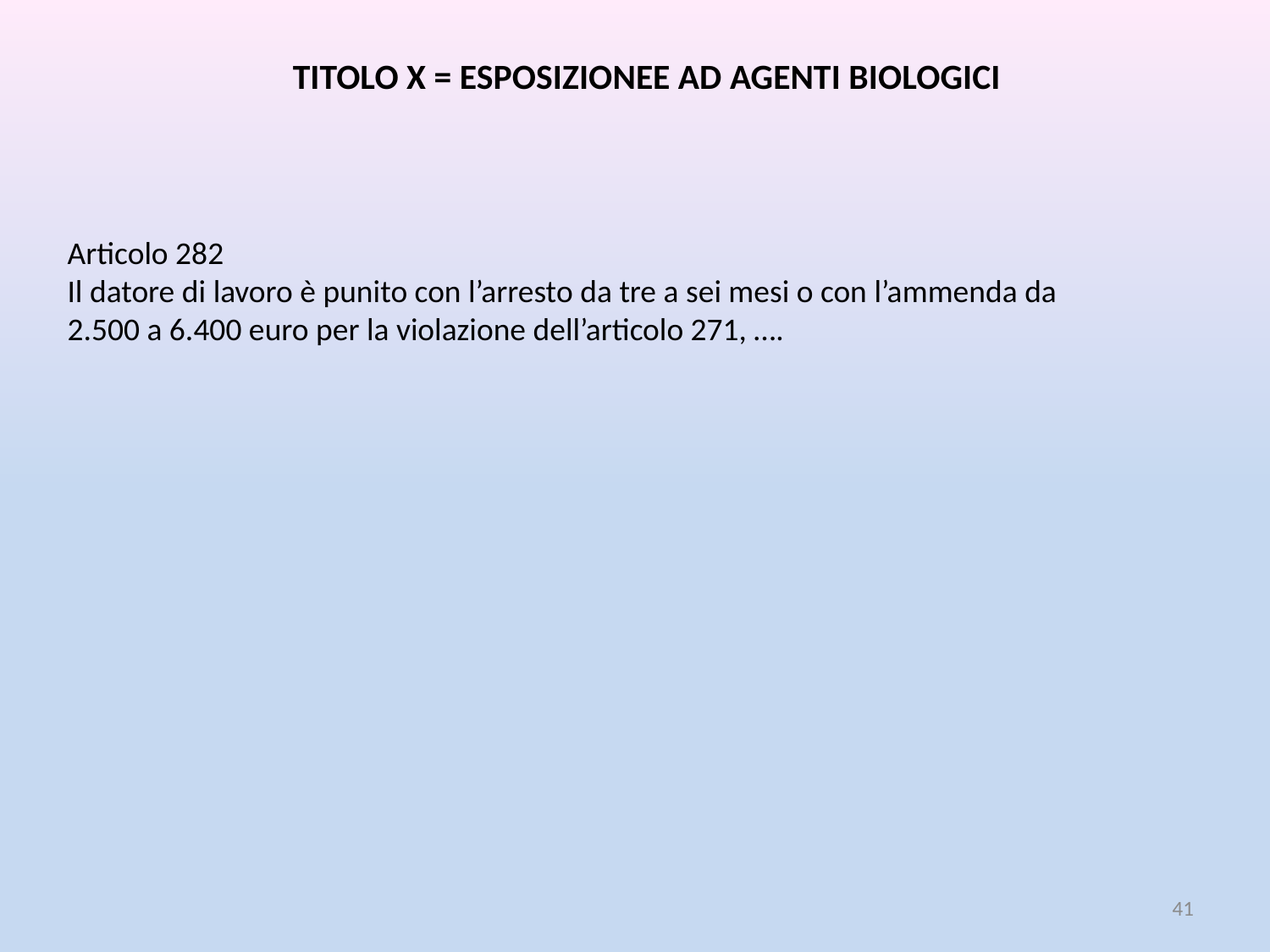

TITOLO X = ESPOSIZIONEE AD AGENTI BIOLOGICI
Articolo 282
Il datore di lavoro è punito con l’arresto da tre a sei mesi o con l’ammenda da 2.500 a 6.400 euro per la violazione dell’articolo 271, ….

41